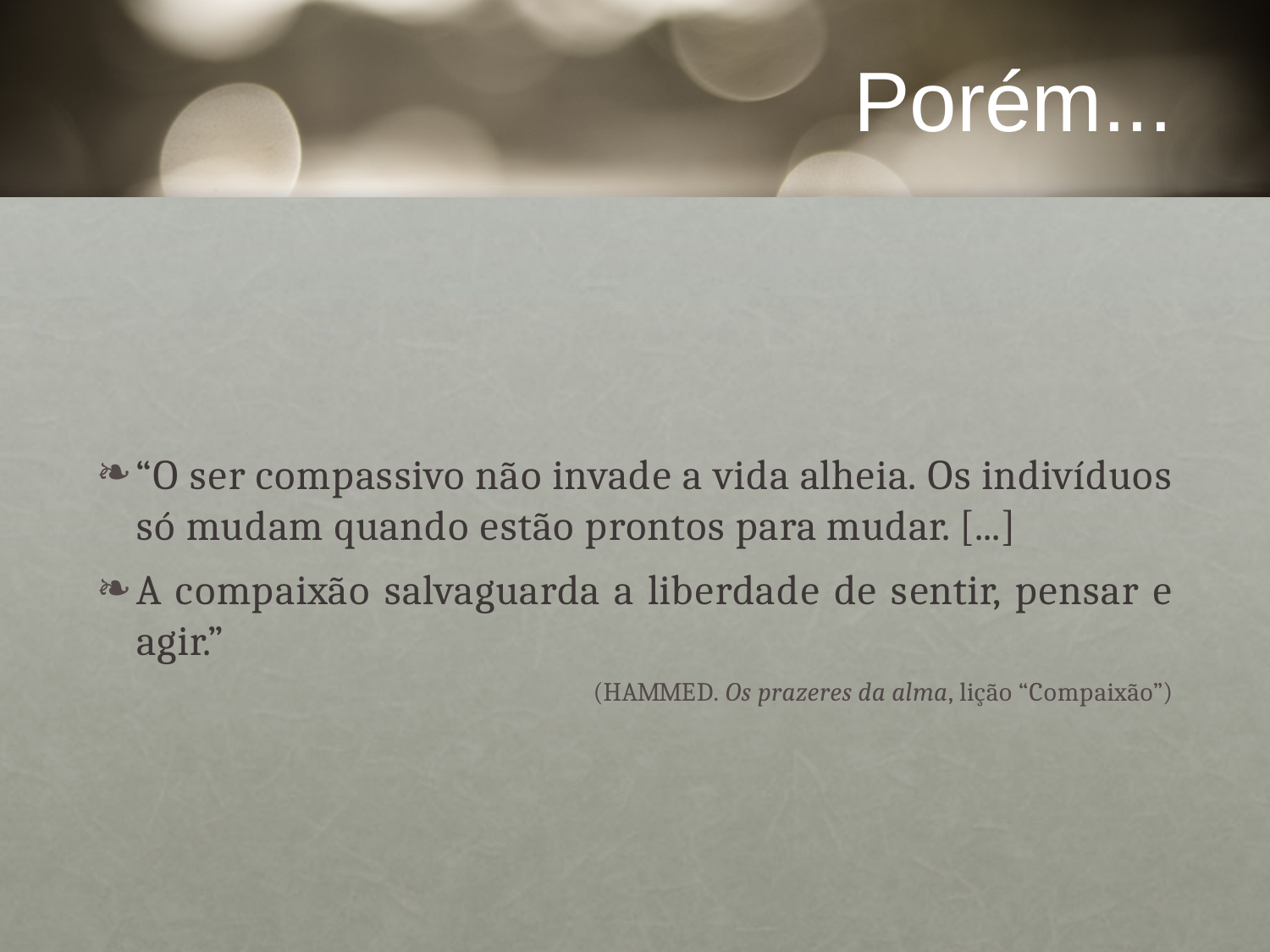

# Porém...
“O ser compassivo não invade a vida alheia. Os indivíduos só mudam quando estão prontos para mudar. [...]
A compaixão salvaguarda a liberdade de sentir, pensar e agir.”
(HAMMED. Os prazeres da alma, lição “Compaixão”)